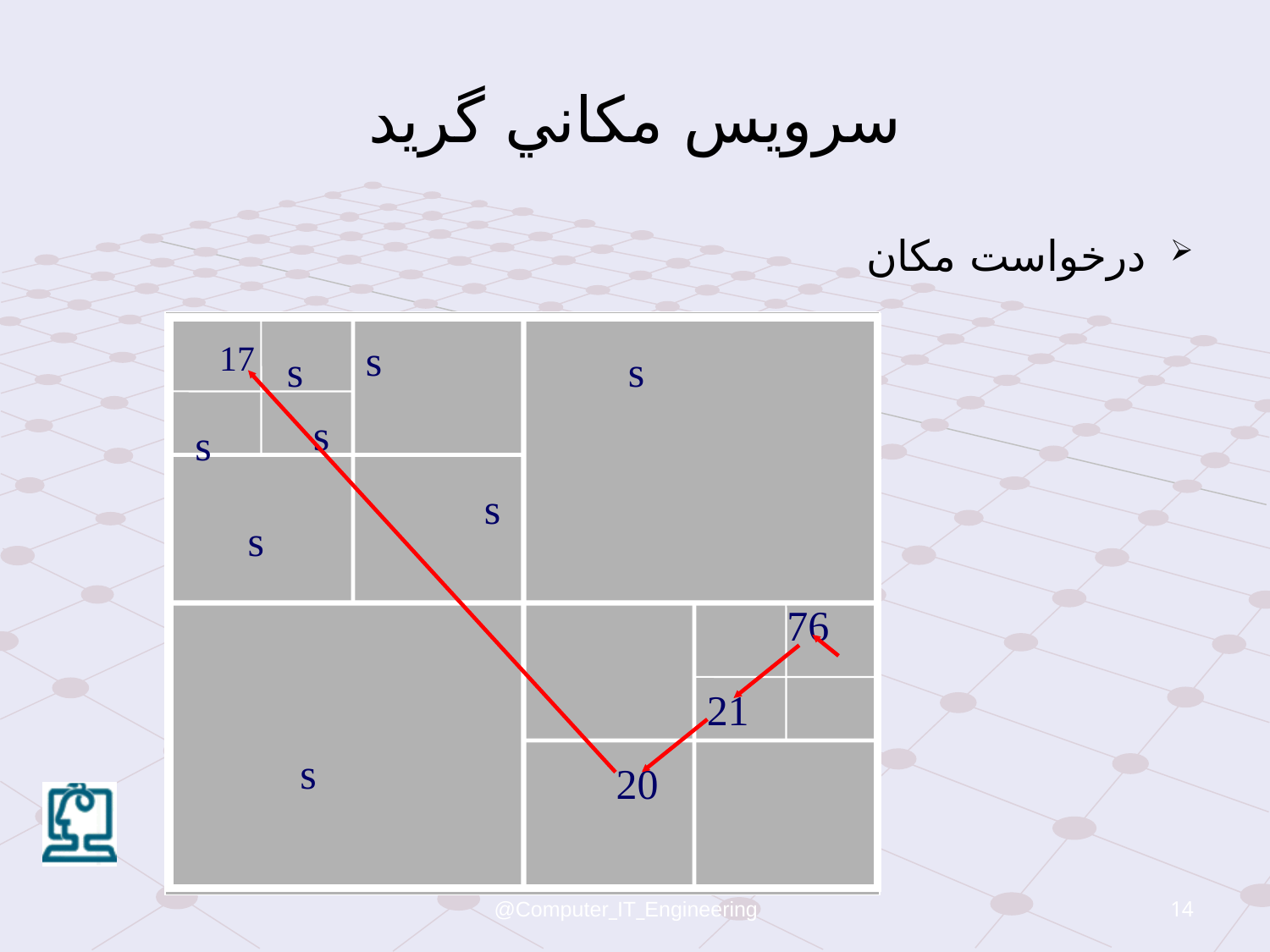

# سرويس مکاني گريد
درخواست مکان

s
17
s
s

s
s

s
s
76

21

s

20
@Computer_IT_Engineering
14